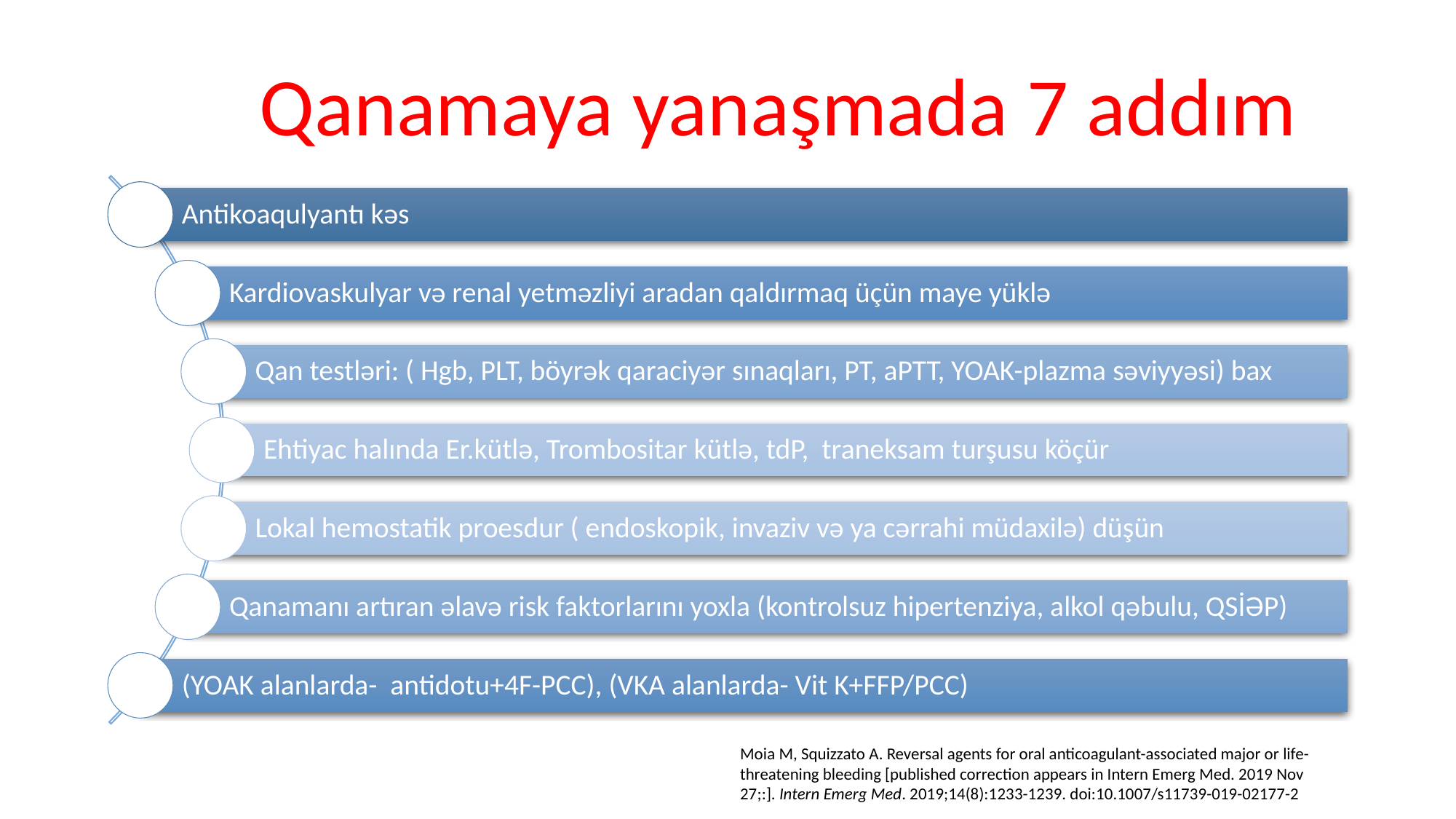

# Qanamaya yanaşmada 7 addım
Antikoaqulyantı kəs
Kardiovaskulyar və renal yetməzliyi aradan qaldırmaq üçün maye yüklə
Qan testləri: ( Hgb, PLT, böyrək qaraciyər sınaqları, PT, aPTT, YOAK-plazma səviyyəsi) bax
Ehtiyac halında Er.kütlə, Trombositar kütlə, tdP,  traneksam turşusu köçür
Lokal hemostatik proesdur ( endoskopik, invaziv və ya cərrahi müdaxilə) düşün
Qanamanı artıran əlavə risk faktorlarını yoxla (kontrolsuz hipertenziya, alkol qəbulu, QSİƏP)
(YOAK alanlarda-  antidotu+4F-PCC), (VKA alanlarda- Vit K+FFP/PCC)
Moia M, Squizzato A. Reversal agents for oral anticoagulant-associated major or life-threatening bleeding [published correction appears in Intern Emerg Med. 2019 Nov 27;:]. Intern Emerg Med. 2019;14(8):1233-1239. doi:10.1007/s11739-019-02177-2